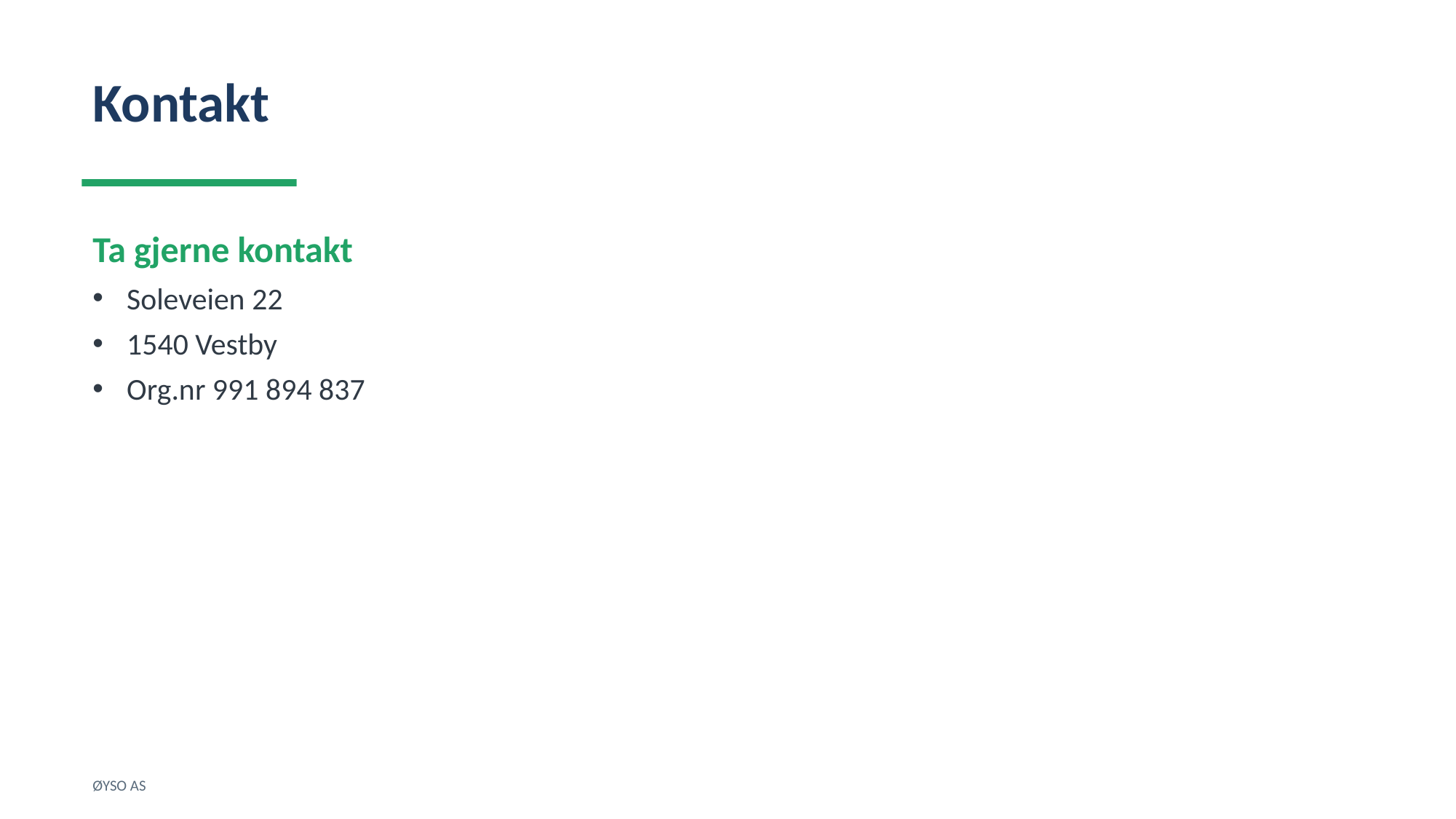

Kontakt

Ta gjerne kontakt
Soleveien 22
1540 Vestby
Org.nr 991 894 837
ØYSO AS